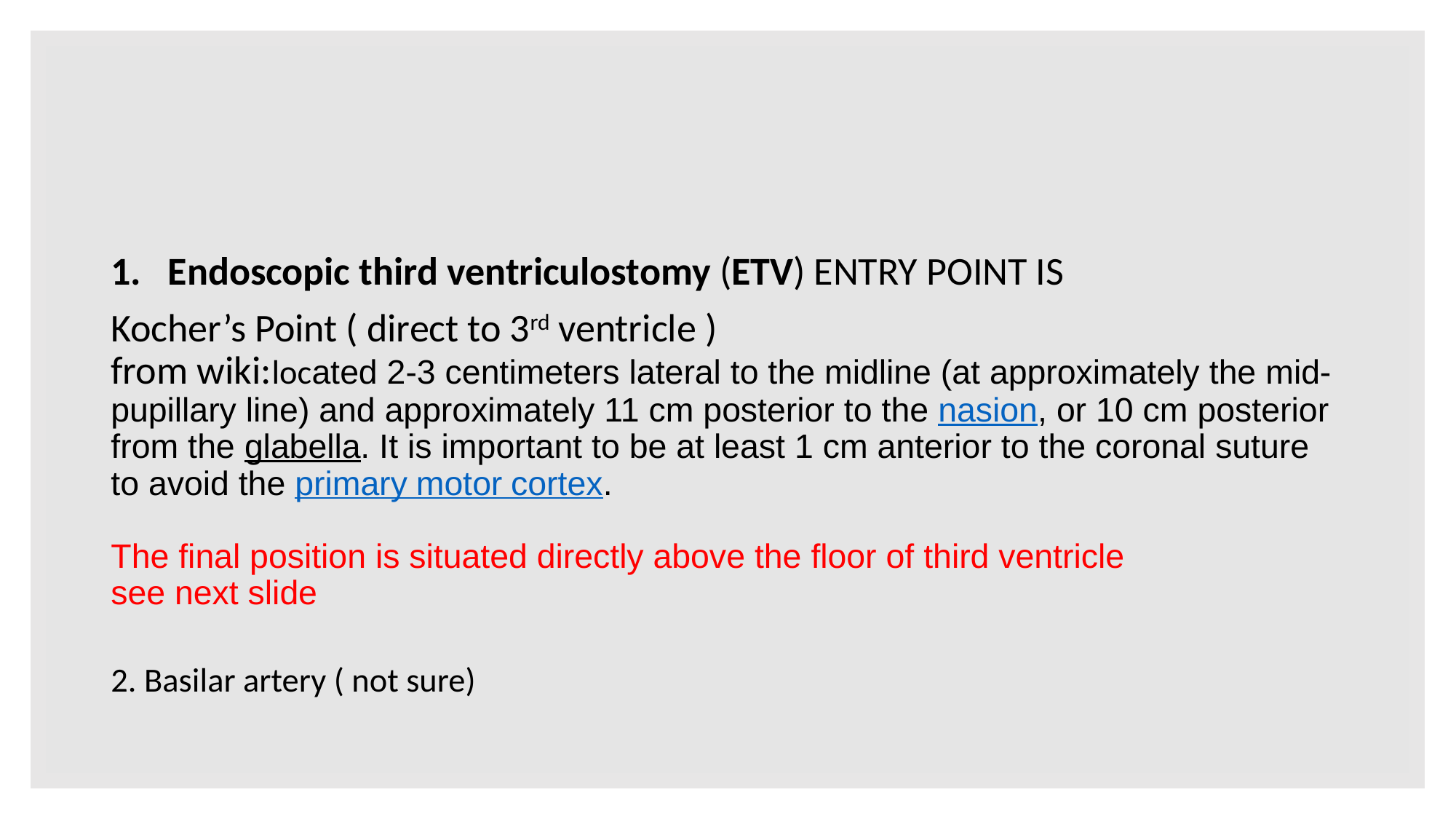

Endoscopic third ventriculostomy (ETV) ENTRY POINT IS
Kocher’s Point ( direct to 3rd ventricle )
from wiki:located 2-3 centimeters lateral to the midline (at approximately the mid-pupillary line) and approximately 11 cm posterior to the nasion, or 10 cm posterior from the glabella. It is important to be at least 1 cm anterior to the coronal suture to avoid the primary motor cortex.
The final position is situated directly above the floor of third ventricle
see next slide
2. Basilar artery ( not sure)